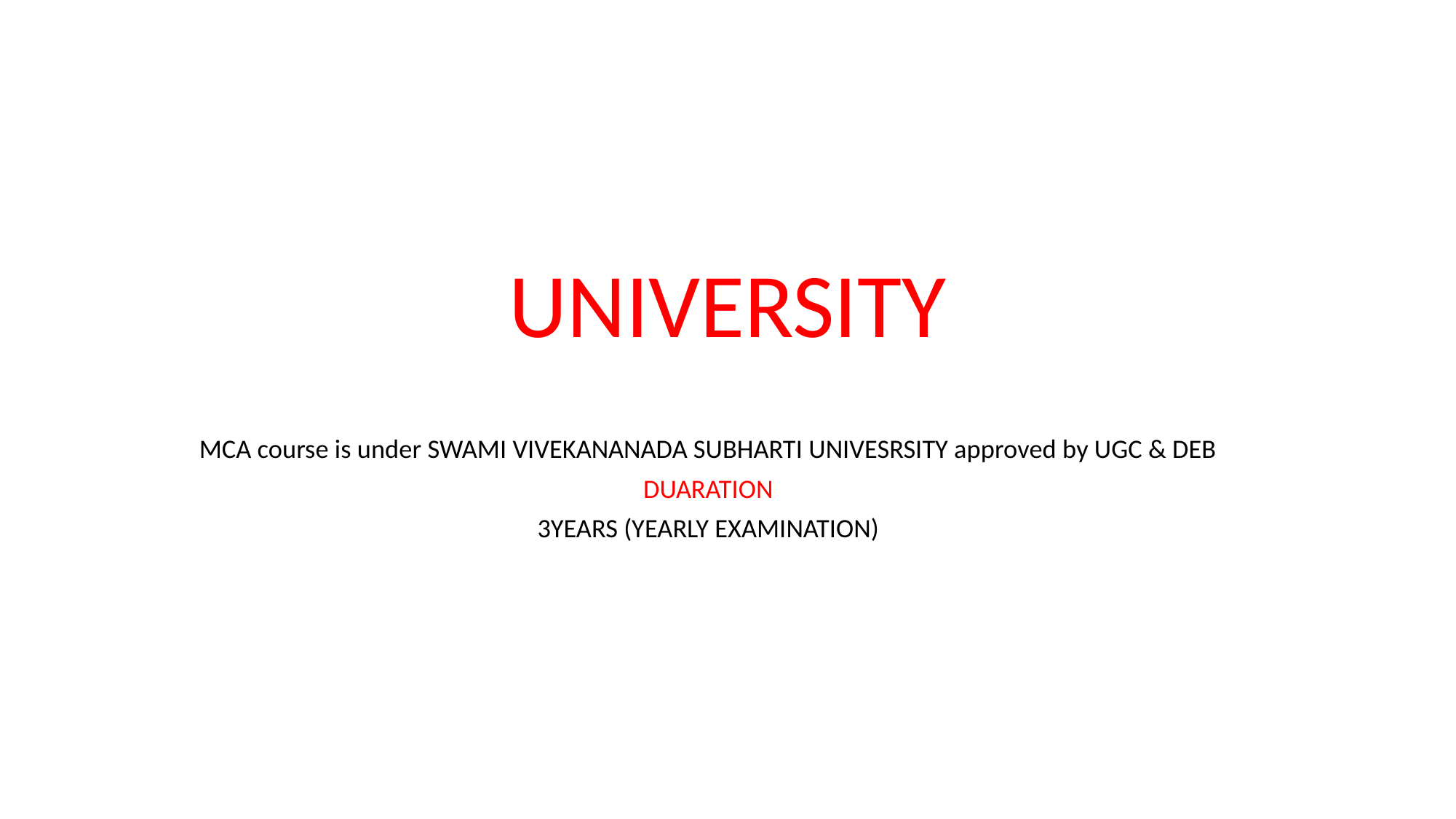

# UNIVERSITY
MCA course is under SWAMI VIVEKANANADA SUBHARTI UNIVESRSITY approved by UGC & DEB
DUARATION
3YEARS (YEARLY EXAMINATION)